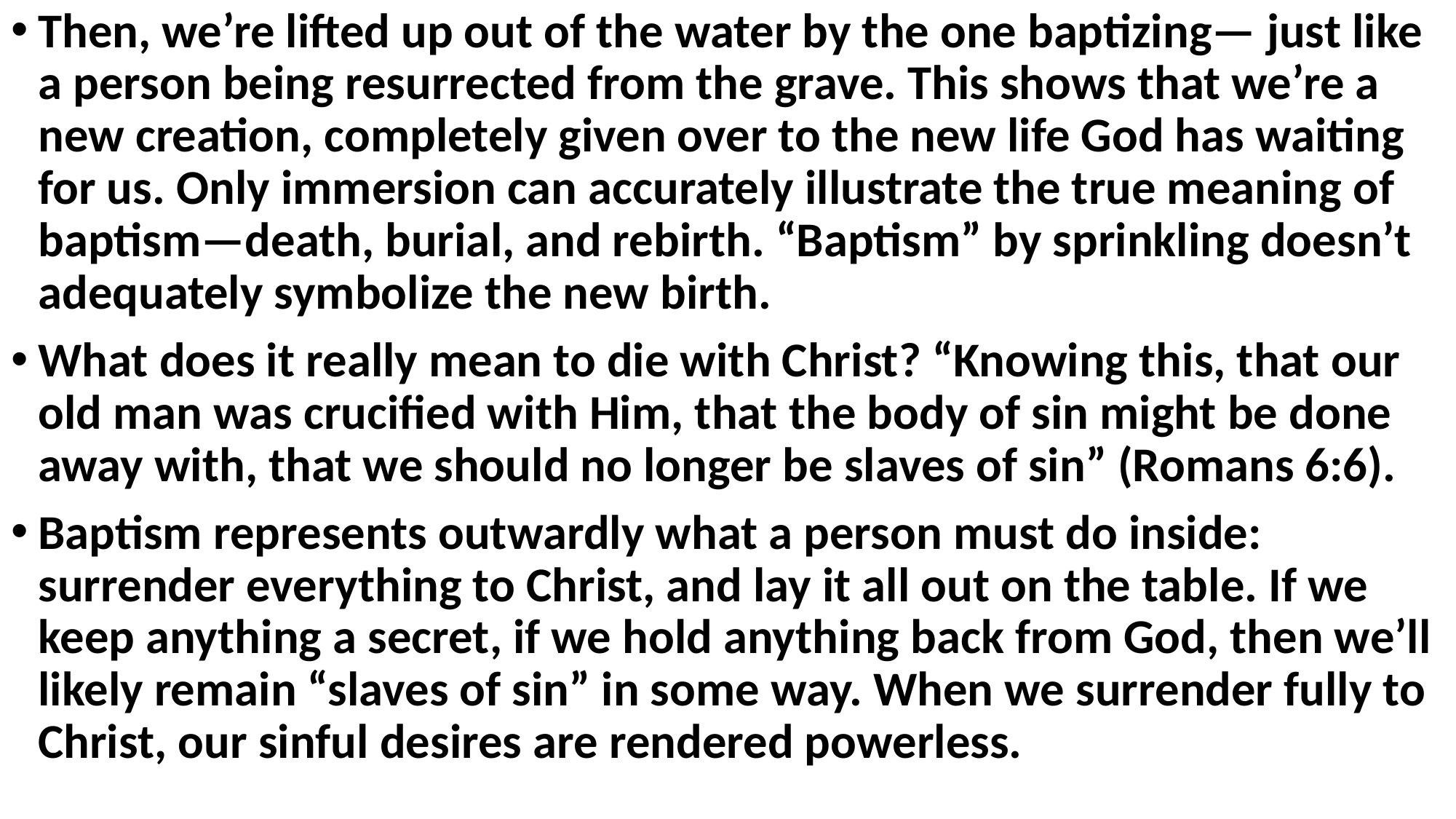

Then, we’re lifted up out of the water by the one baptizing— just like a person being resurrected from the grave. This shows that we’re a new creation, completely given over to the new life God has waiting for us. Only immersion can accurately illustrate the true meaning of baptism—death, burial, and rebirth. “Baptism” by sprinkling doesn’t adequately symbolize the new birth.
What does it really mean to die with Christ? “Knowing this, that our old man was crucified with Him, that the body of sin might be done away with, that we should no longer be slaves of sin” (Romans 6:6).
Baptism represents outwardly what a person must do inside: surrender everything to Christ, and lay it all out on the table. If we keep anything a secret, if we hold anything back from God, then we’ll likely remain “slaves of sin” in some way. When we surrender fully to Christ, our sinful desires are rendered powerless.